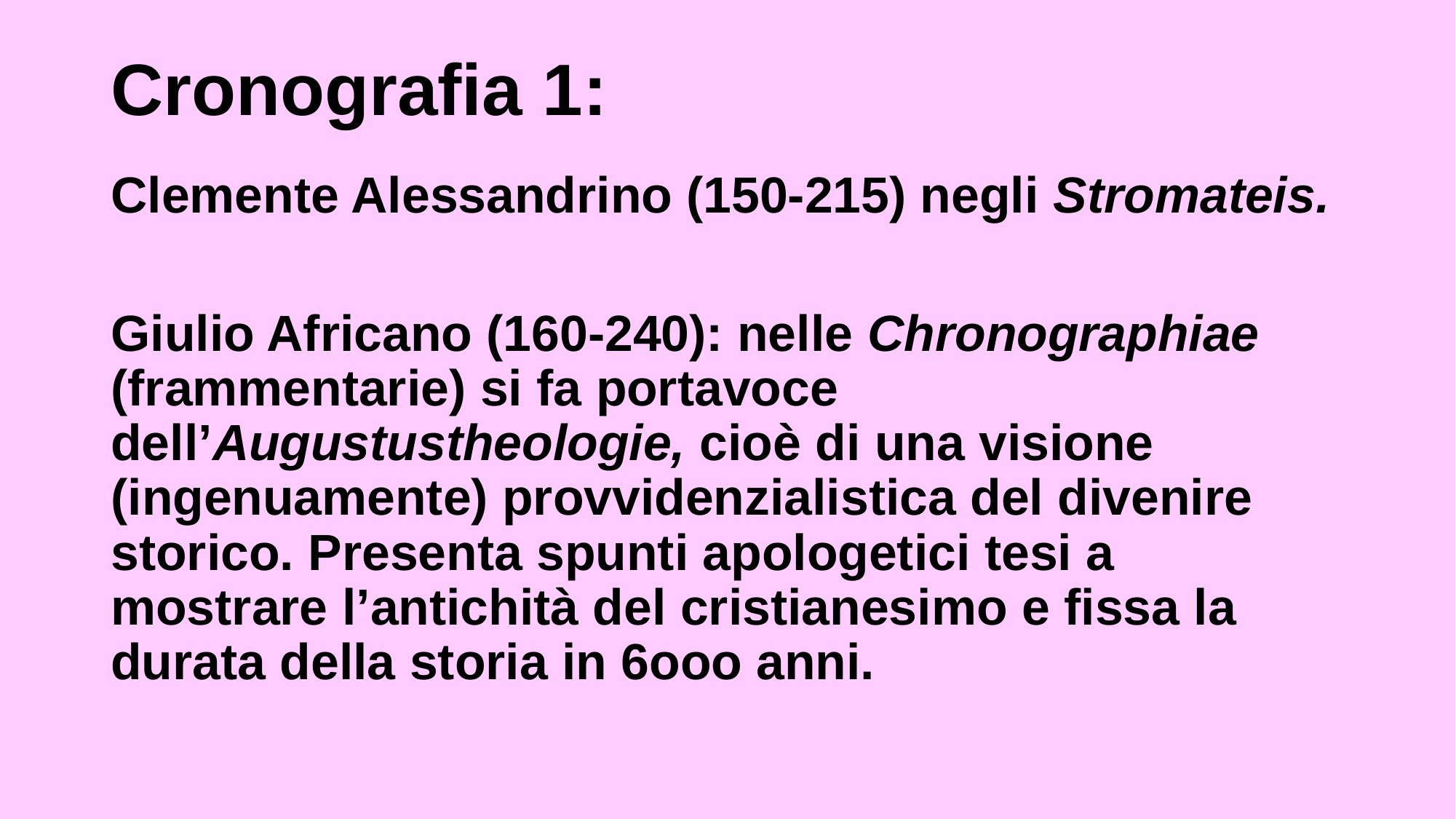

# Cronografia 1:
Clemente Alessandrino (150-215) negli Stromateis.

Giulio Africano (160-240): nelle Chronographiae (frammentarie) si fa portavoce dell’Augustustheologie, cioè di una visione (ingenuamente) provvidenzialistica del divenire storico. Presenta spunti apologetici tesi a mostrare l’antichità del cristianesimo e fissa la durata della storia in 6ooo anni.